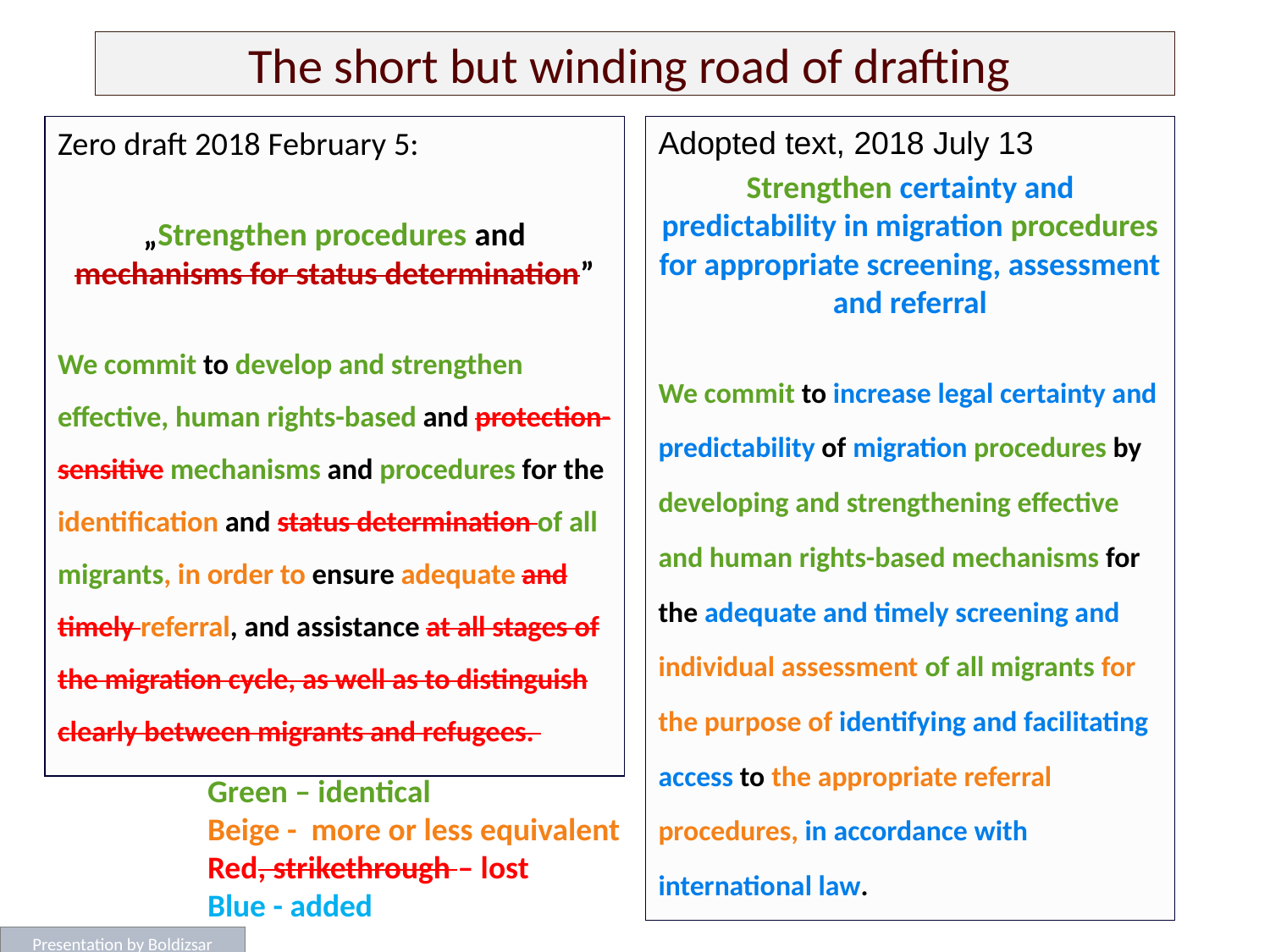

# The short but winding road of drafting
Zero draft 2018 February 5:

„Strengthen procedures and mechanisms for status determination”

We commit to develop and strengthen effective, human rights-based and protection-sensitive mechanisms and procedures for the identification and status determination of all migrants, in order to ensure adequate and timely referral, and assistance at all stages of the migration cycle, as well as to distinguish clearly between migrants and refugees.
Adopted text, 2018 July 13
Strengthen certainty and predictability in migration procedures for appropriate screening, assessment and referral

We commit to increase legal certainty and predictability of migration procedures by developing and strengthening effective and human rights-based mechanisms for the adequate and timely screening and individual assessment of all migrants for the purpose of identifying and facilitating access to the appropriate referral procedures, in accordance with international law.
Green – identical
Beige -  more or less equivalent
Red, strikethrough – lost
Blue - added